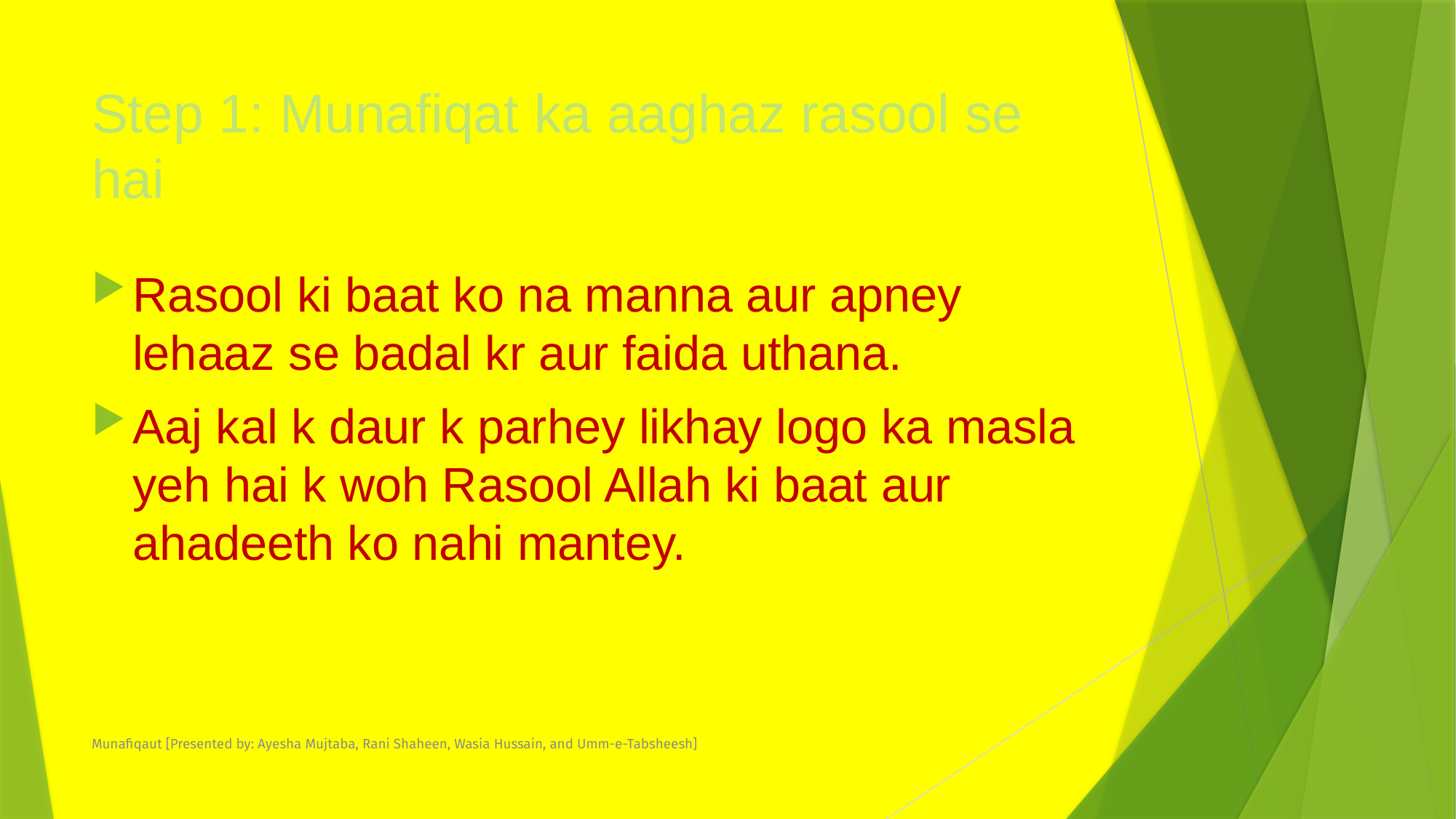

# Step 1: Munafiqat ka aaghaz rasool se hai
Rasool ki baat ko na manna aur apney lehaaz se badal kr aur faida uthana.
Aaj kal k daur k parhey likhay logo ka masla yeh hai k woh Rasool Allah ki baat aur ahadeeth ko nahi mantey.
Munafiqaut [Presented by: Ayesha Mujtaba, Rani Shaheen, Wasia Hussain, and Umm-e-Tabsheesh]